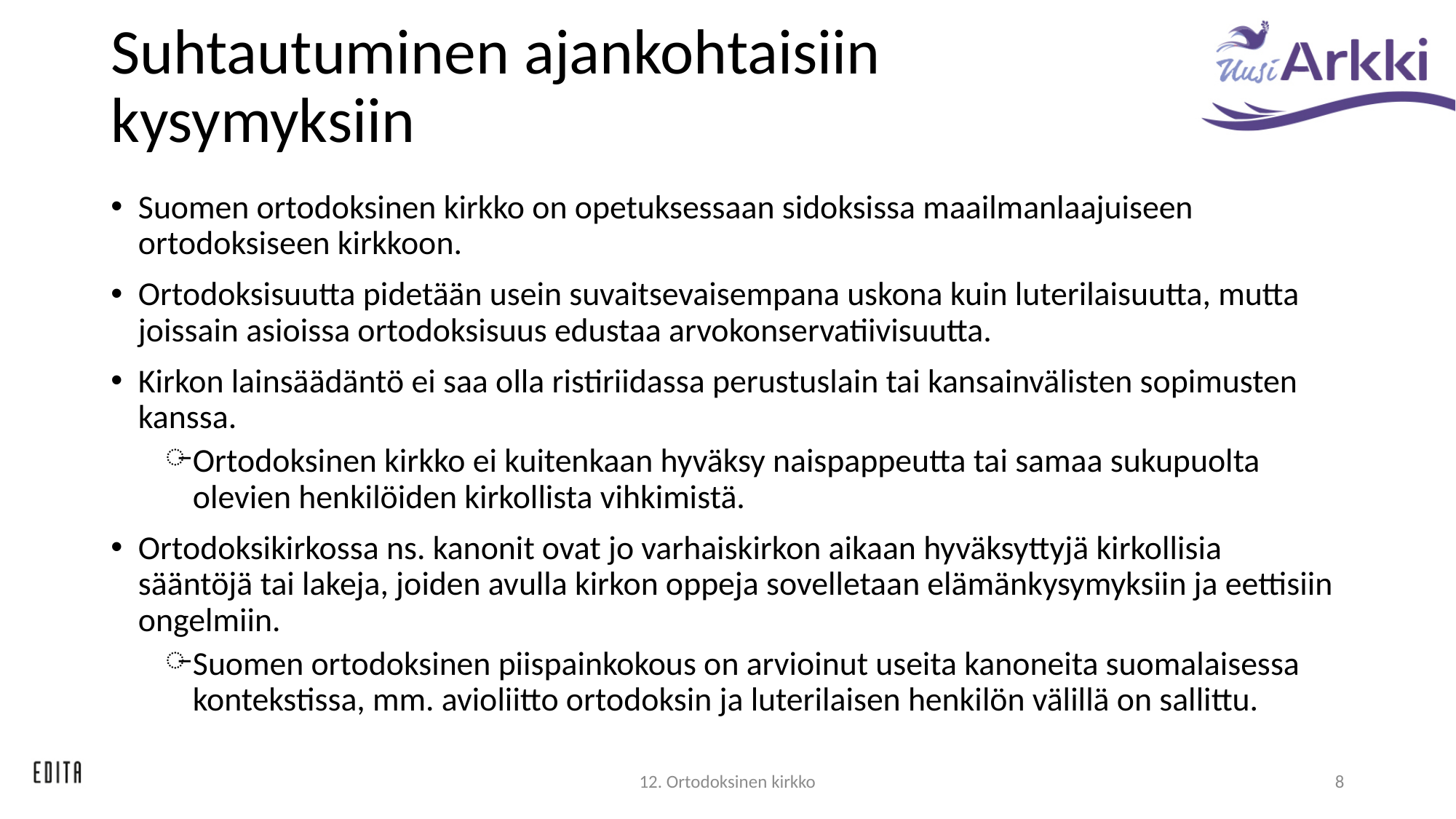

# Suhtautuminen ajankohtaisiin kysymyksiin
Suomen ortodoksinen kirkko on opetuksessaan sidoksissa maailmanlaajuiseen ortodoksiseen kirkkoon.
Ortodoksisuutta pidetään usein suvaitsevaisempana uskona kuin luterilaisuutta, mutta joissain asioissa ortodoksisuus edustaa arvokonservatiivisuutta.
Kirkon lainsäädäntö ei saa olla ristiriidassa perustuslain tai kansainvälisten sopimusten kanssa.
Ortodoksinen kirkko ei kuitenkaan hyväksy naispappeutta tai samaa sukupuolta olevien henkilöiden kirkollista vihkimistä.
Ortodoksikirkossa ns. kanonit ovat jo varhaiskirkon aikaan hyväksyttyjä kirkollisia sääntöjä tai lakeja, joiden avulla kirkon oppeja sovelletaan elämänkysymyksiin ja eettisiin ongelmiin.
Suomen ortodoksinen piispainkokous on arvioinut useita kanoneita suomalaisessa kontekstissa, mm. avioliitto ortodoksin ja luterilaisen henkilön välillä on sallittu.

12. Ortodoksinen kirkko
8